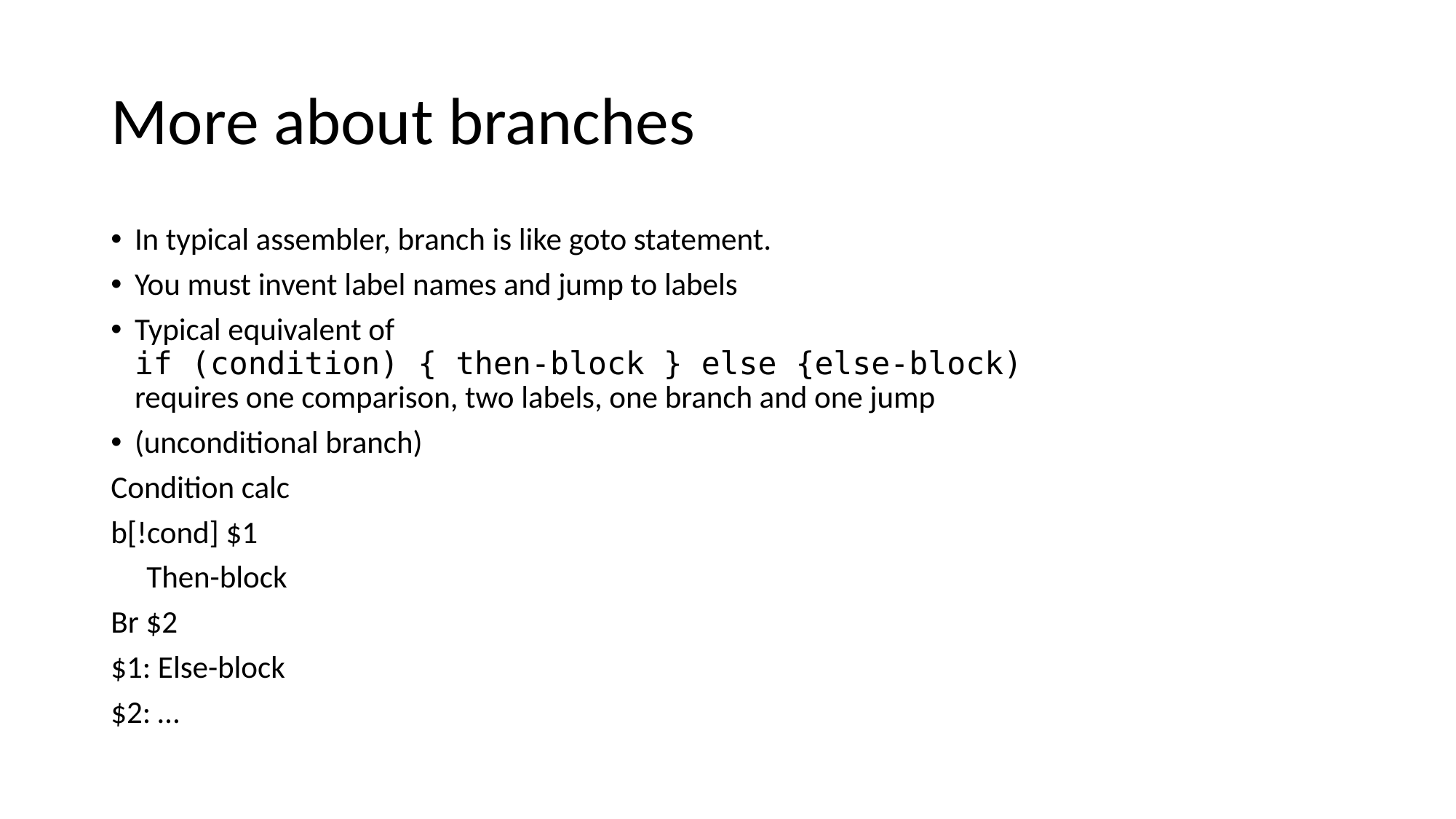

# More about branches
In typical assembler, branch is like goto statement.
You must invent label names and jump to labels
Typical equivalent of
if (condition) { then-block } else {else-block)
requires one comparison, two labels, one branch and one jump
(unconditional branch)
Condition calc
b[!cond] $1
     Then-block
Br $2
$1: Else-block
$2: …